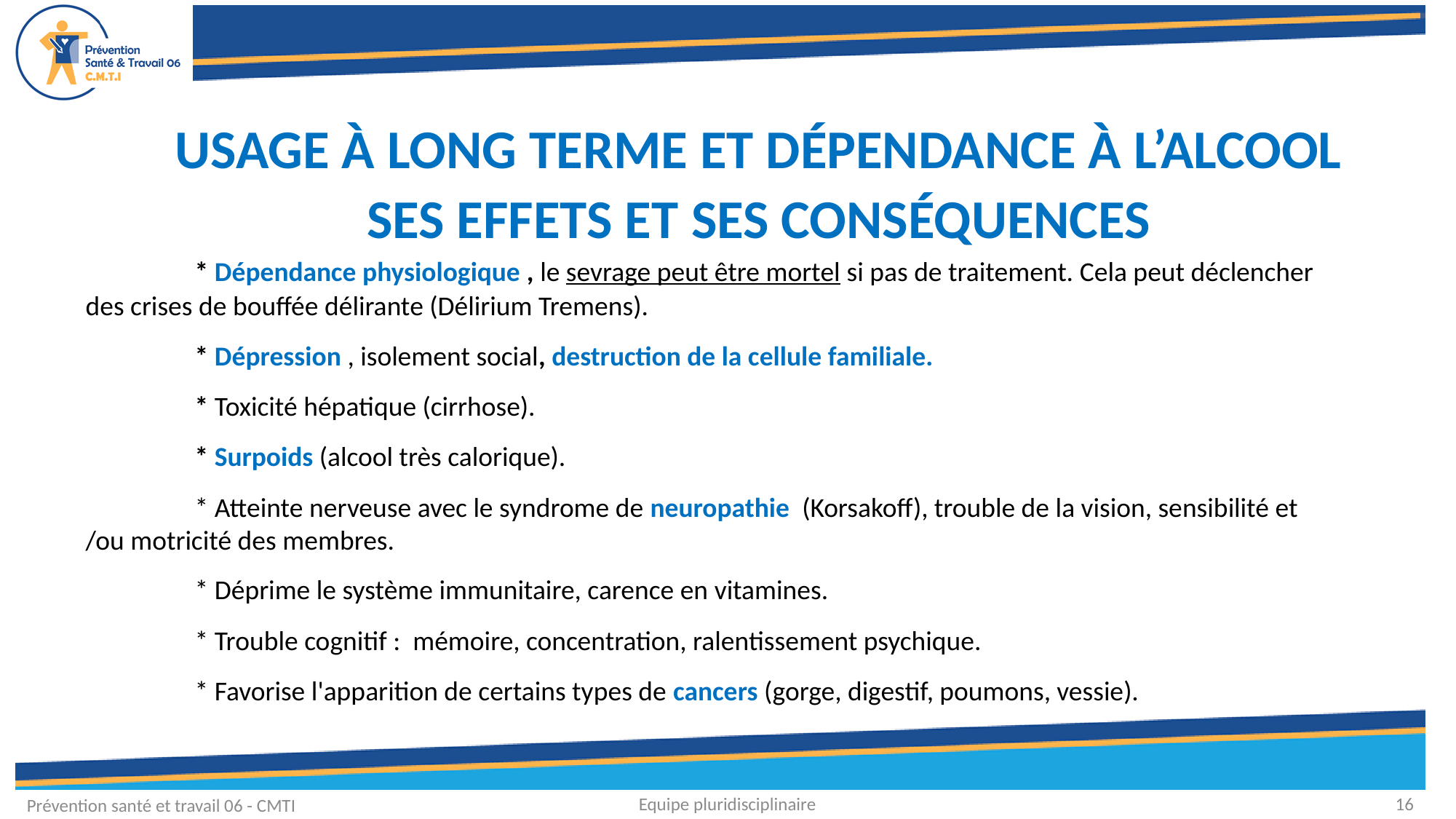

USAGE À LONG TERME ET DÉPENDANCE À L’ALCOOL
SES EFFETS ET SES CONSÉQUENCES

		* Dépendance physiologique , le sevrage peut être mortel si pas de traitement. Cela peut déclencher des crises de bouffée délirante (Délirium Tremens).
		* Dépression , isolement social, destruction de la cellule familiale.
		* Toxicité hépatique (cirrhose).
		* Surpoids (alcool très calorique).
		* Atteinte nerveuse avec le syndrome de neuropathie  (Korsakoff), trouble de la vision, sensibilité et /ou motricité des membres.
		* Déprime le système immunitaire, carence en vitamines.
		* Trouble cognitif :  mémoire, concentration, ralentissement psychique.
		* Favorise l'apparition de certains types de cancers (gorge, digestif, poumons, vessie).

Equipe pluridisciplinaire
16
Prévention santé et travail 06 - CMTI